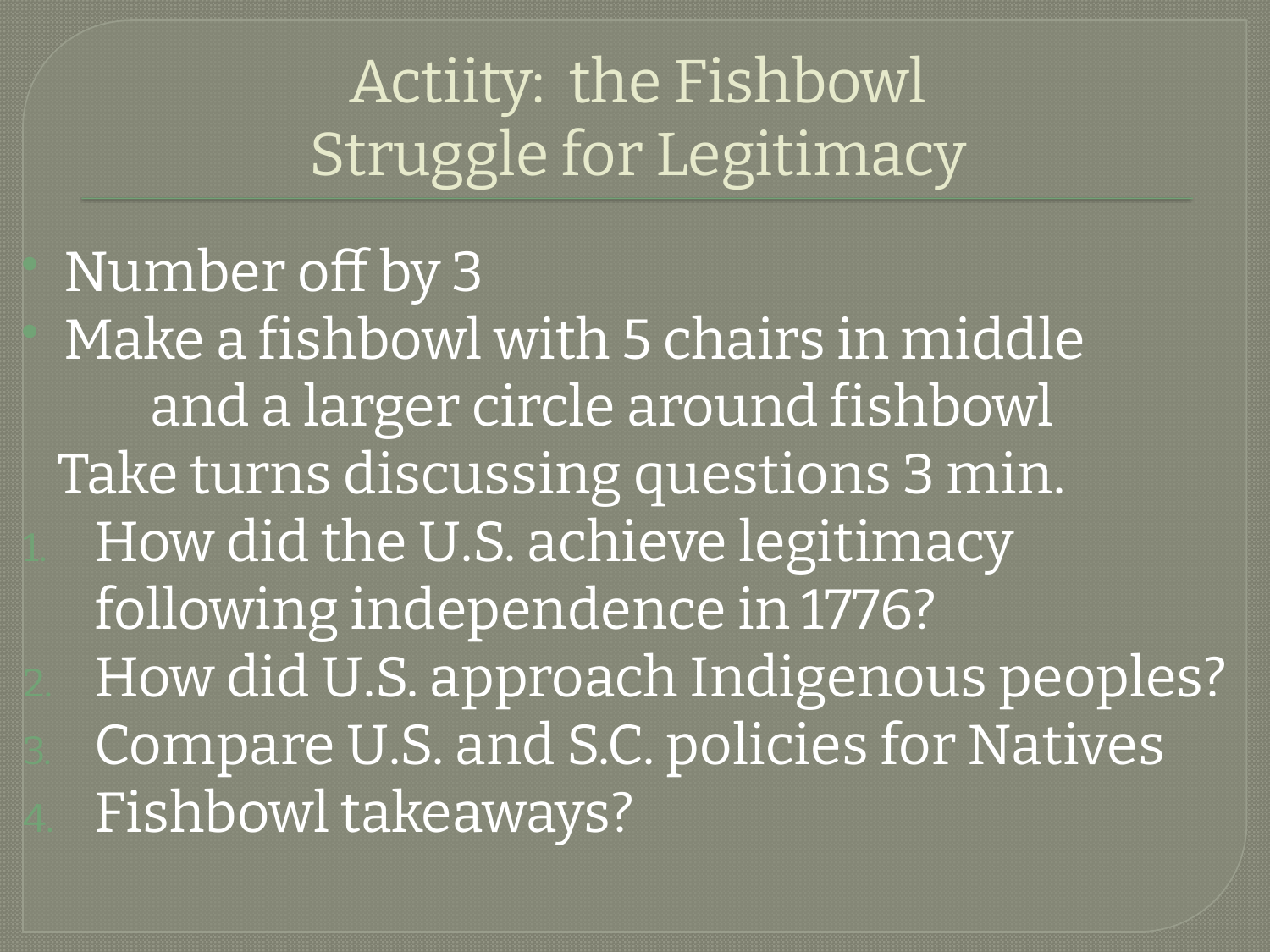

# Actiity:  the Fishbowl Struggle for Legitimacy
Number off by 3
Make a fishbowl with 5 chairs in middle
	and a larger circle around fishbowl
   Take turns discussing questions 3 min.
How did the U.S. achieve legitimacy following independence in 1776?
How did U.S. approach Indigenous peoples?
Compare U.S. and S.C. policies for Natives
Fishbowl takeaways?